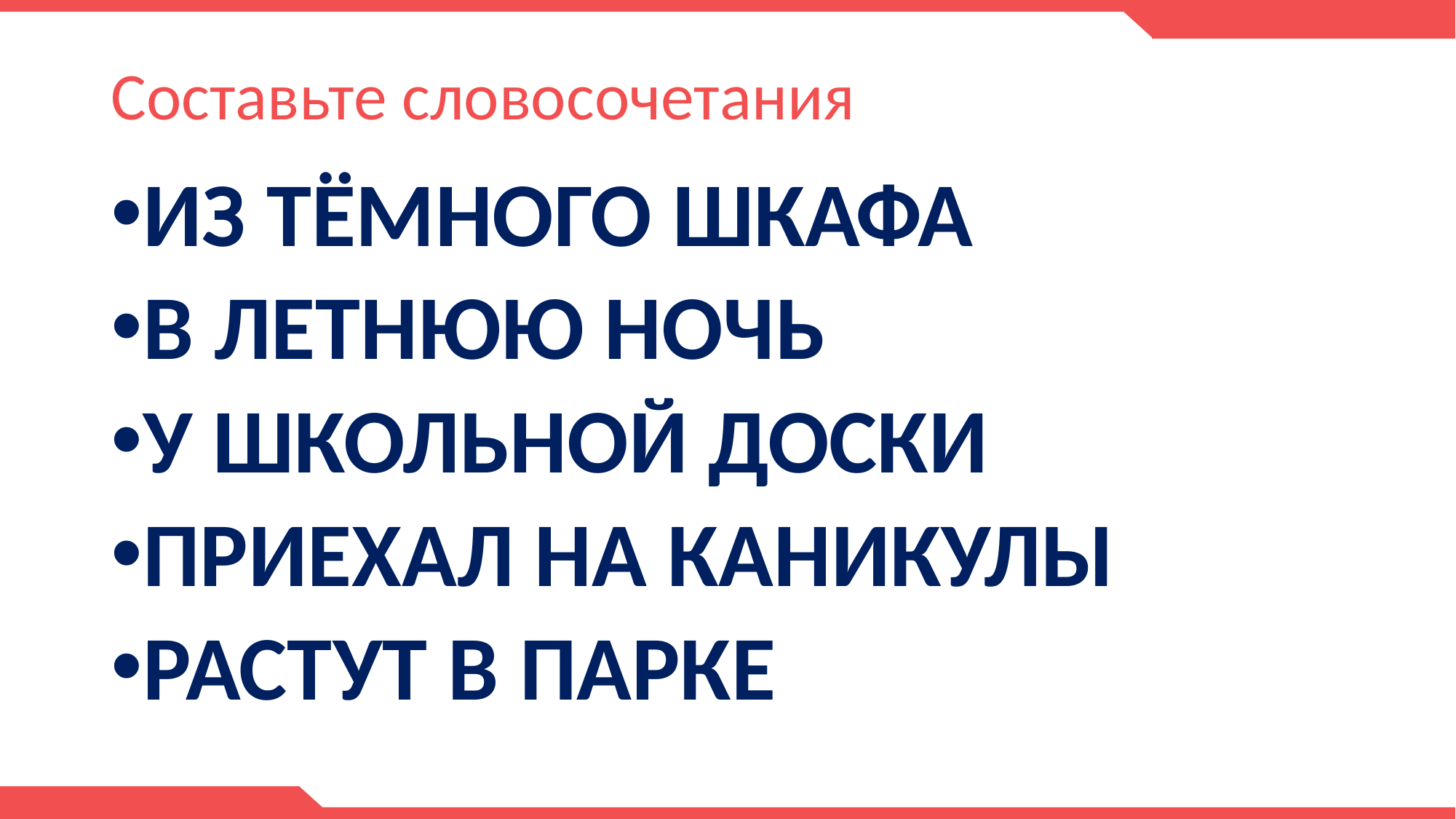

# Составьте словосочетания
ИЗ ТЁМНОГО ШКАФА
В ЛЕТНЮЮ НОЧЬ
У ШКОЛЬНОЙ ДОСКИ
ПРИЕХАЛ НА КАНИКУЛЫ
РАСТУТ В ПАРКЕ